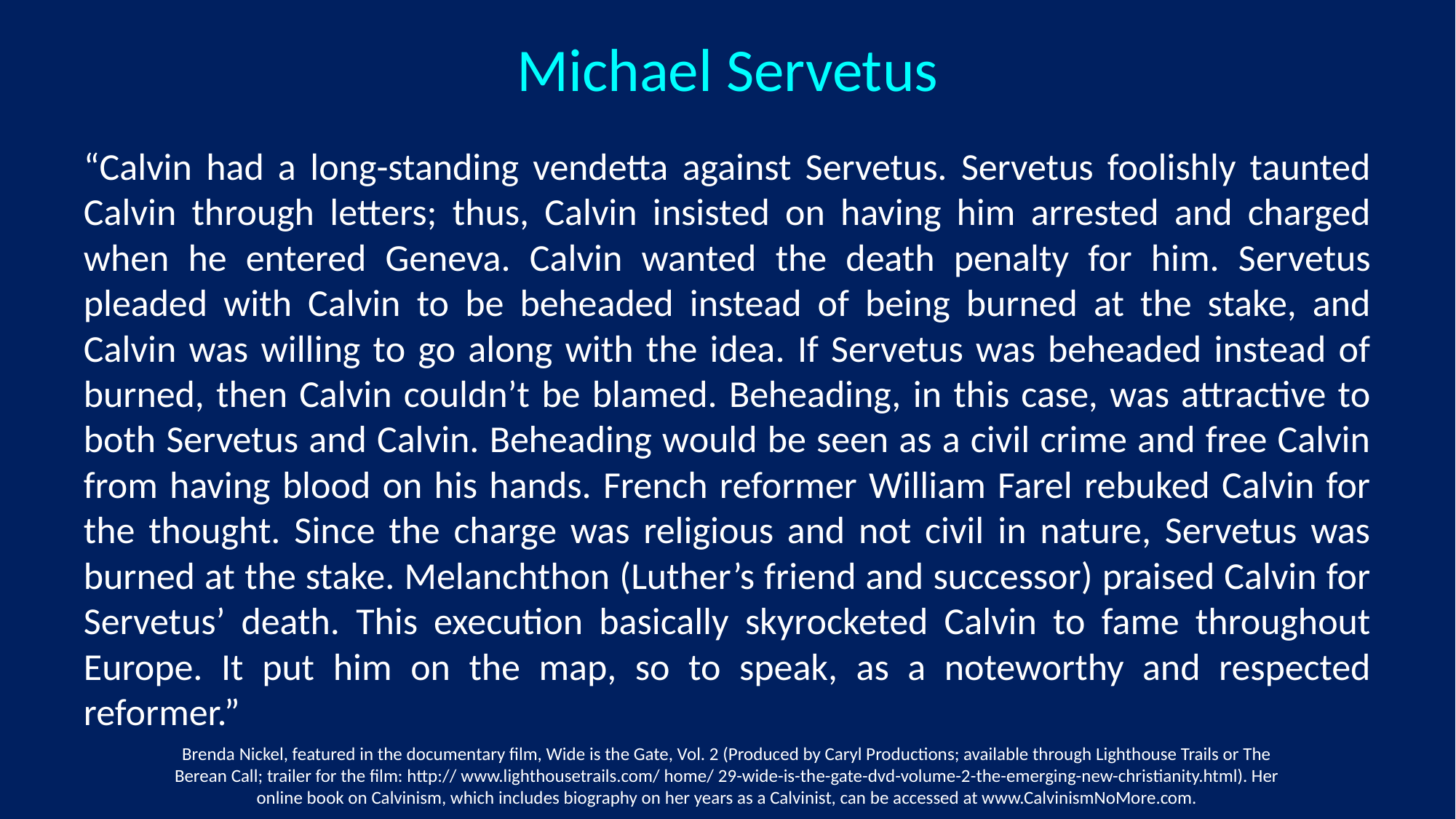

# Michael Servetus
“Calvin had a long-standing vendetta against Servetus. Servetus foolishly taunted Calvin through letters; thus, Calvin insisted on having him arrested and charged when he entered Geneva. Calvin wanted the death penalty for him. Servetus pleaded with Calvin to be beheaded instead of being burned at the stake, and Calvin was willing to go along with the idea. If Servetus was beheaded instead of burned, then Calvin couldn’t be blamed. Beheading, in this case, was attractive to both Servetus and Calvin. Beheading would be seen as a civil crime and free Calvin from having blood on his hands. French reformer William Farel rebuked Calvin for the thought. Since the charge was religious and not civil in nature, Servetus was burned at the stake. Melanchthon (Luther’s friend and successor) praised Calvin for Servetus’ death. This execution basically skyrocketed Calvin to fame throughout Europe. It put him on the map, so to speak, as a noteworthy and respected reformer.”
Brenda Nickel, featured in the documentary film, Wide is the Gate, Vol. 2 (Produced by Caryl Productions; available through Lighthouse Trails or The Berean Call; trailer for the film: http:// www.lighthousetrails.com/ home/ 29-wide-is-the-gate-dvd-volume-2-the-emerging-new-christianity.html). Her online book on Calvinism, which includes biography on her years as a Calvinist, can be accessed at www.CalvinismNoMore.com.